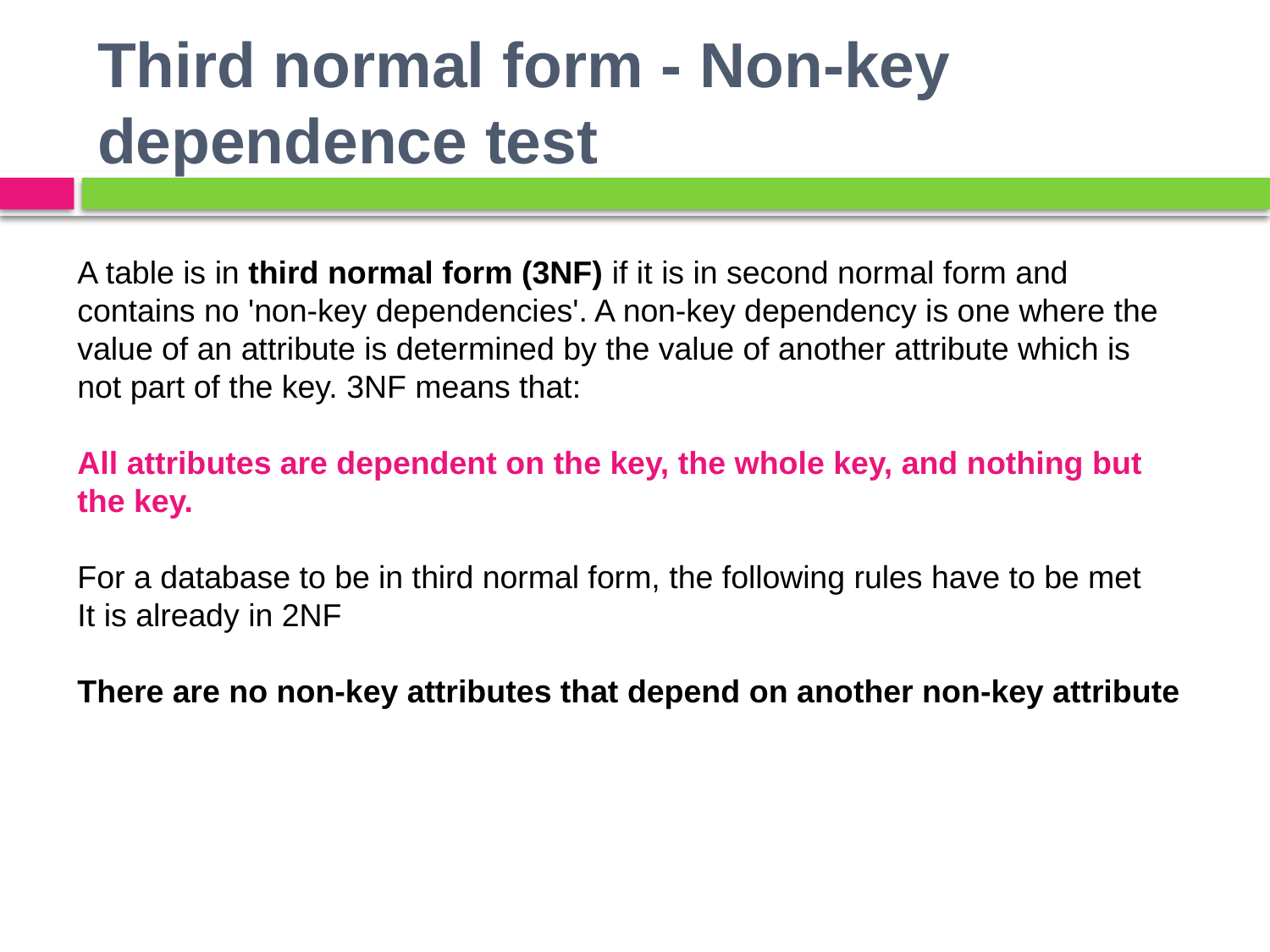

# Third normal form - Non-key dependence test
A table is in third normal form (3NF) if it is in second normal form and contains no 'non-key dependencies'. A non-key dependency is one where the value of an attribute is determined by the value of another attribute which is not part of the key. 3NF means that:

All attributes are dependent on the key, the whole key, and nothing but the key.

For a database to be in third normal form, the following rules have to be met
It is already in 2NF

There are no non-key attributes that depend on another non-key attribute